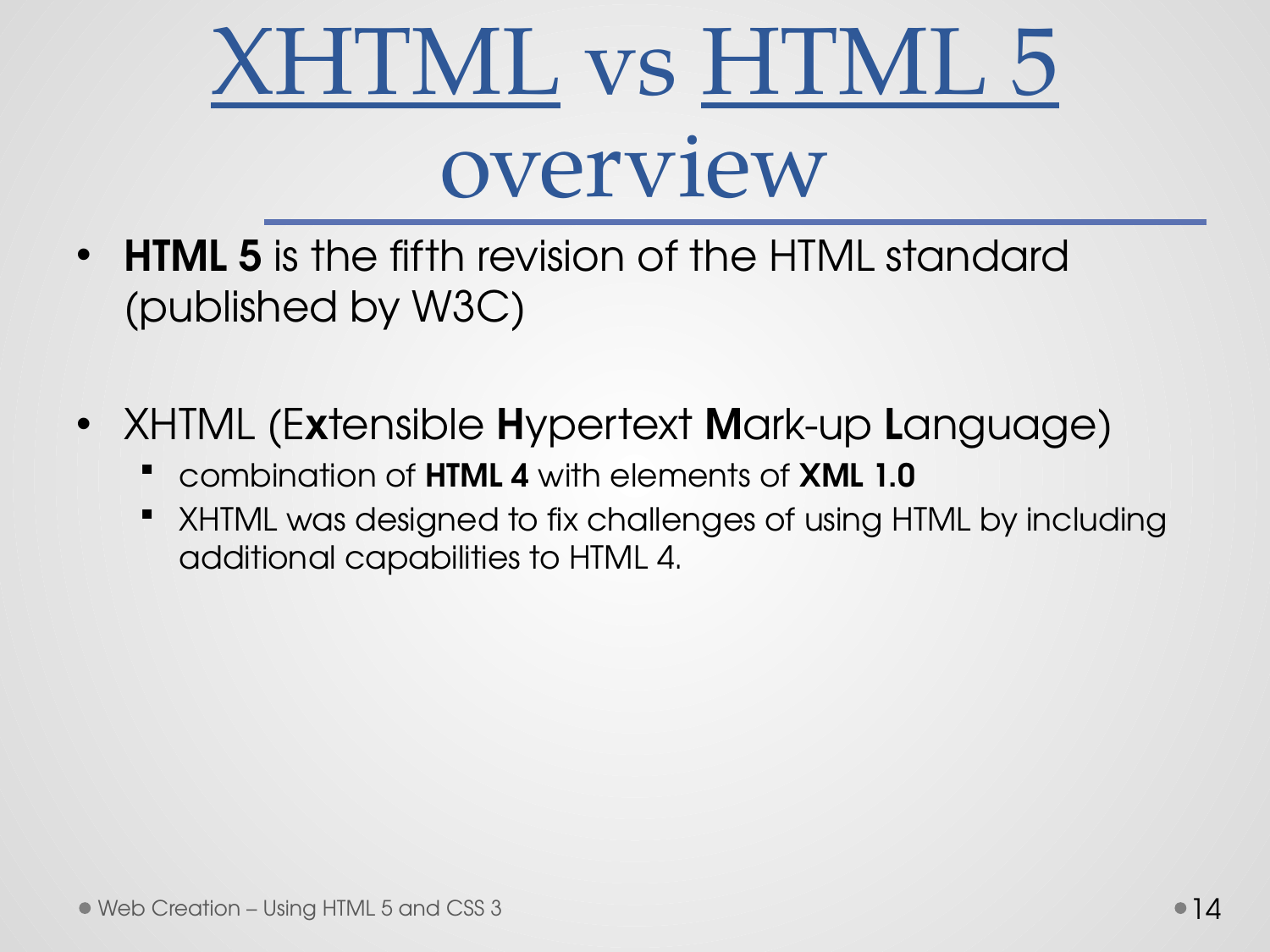

# XHTML vs HTML 5 overview
HTML 5 is the fifth revision of the HTML standard (published by W3C)

XHTML (Extensible Hypertext Mark-up Language)
combination of HTML 4 with elements of XML 1.0
XHTML was designed to fix challenges of using HTML by including additional capabilities to HTML 4.

Web Creation – Using HTML 5 and CSS 3
14